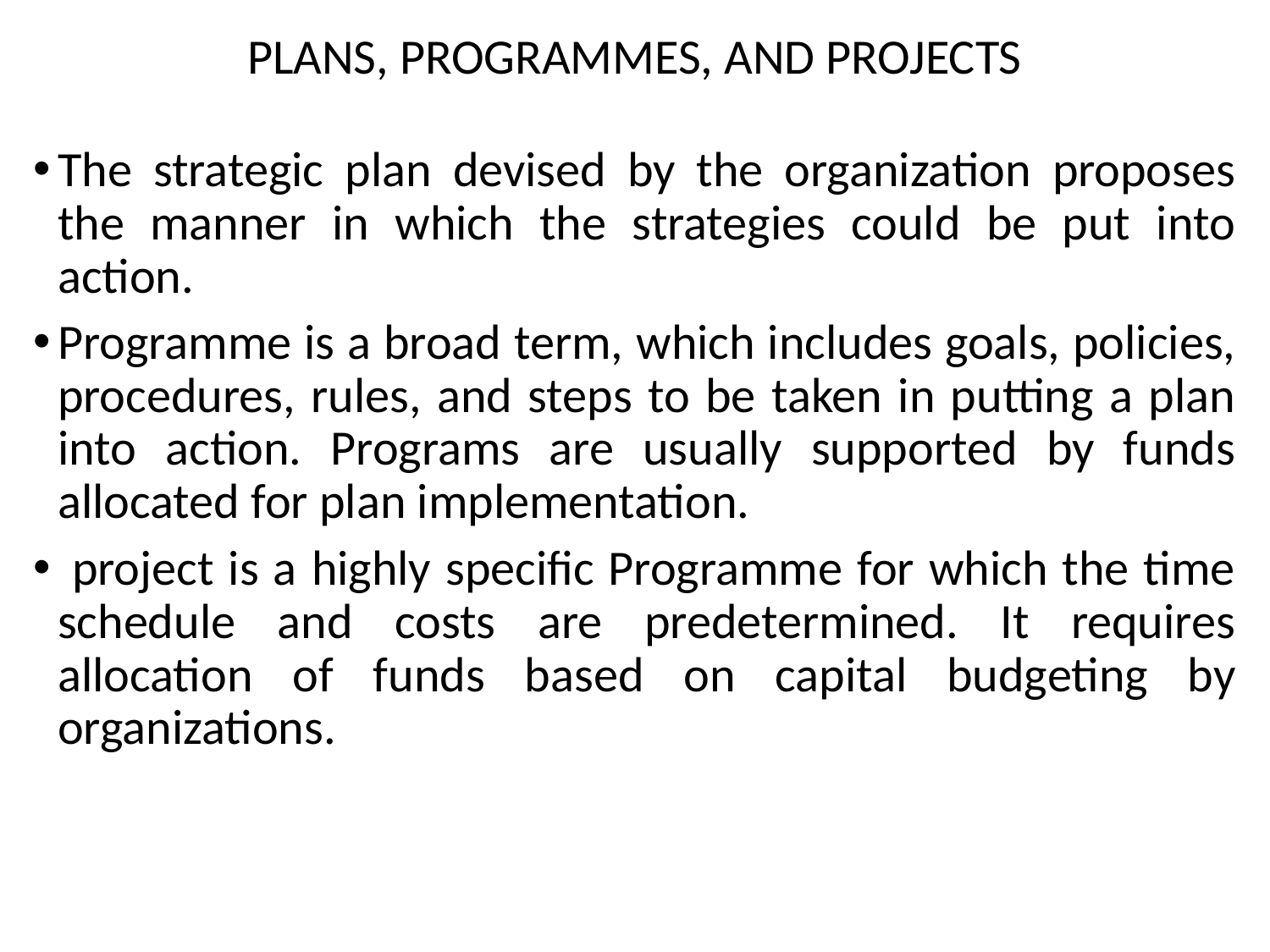

# PLANS, PROGRAMMES, AND PROJECTS
The strategic plan devised by the organization proposes the manner in which the strategies could be put into action.
Programme is a broad term, which includes goals, policies, procedures, rules, and steps to be taken in putting a plan into action. Programs are usually supported by funds allocated for plan implementation.
 project is a highly specific Programme for which the time schedule and costs are predetermined. It requires allocation of funds based on capital budgeting by organizations.